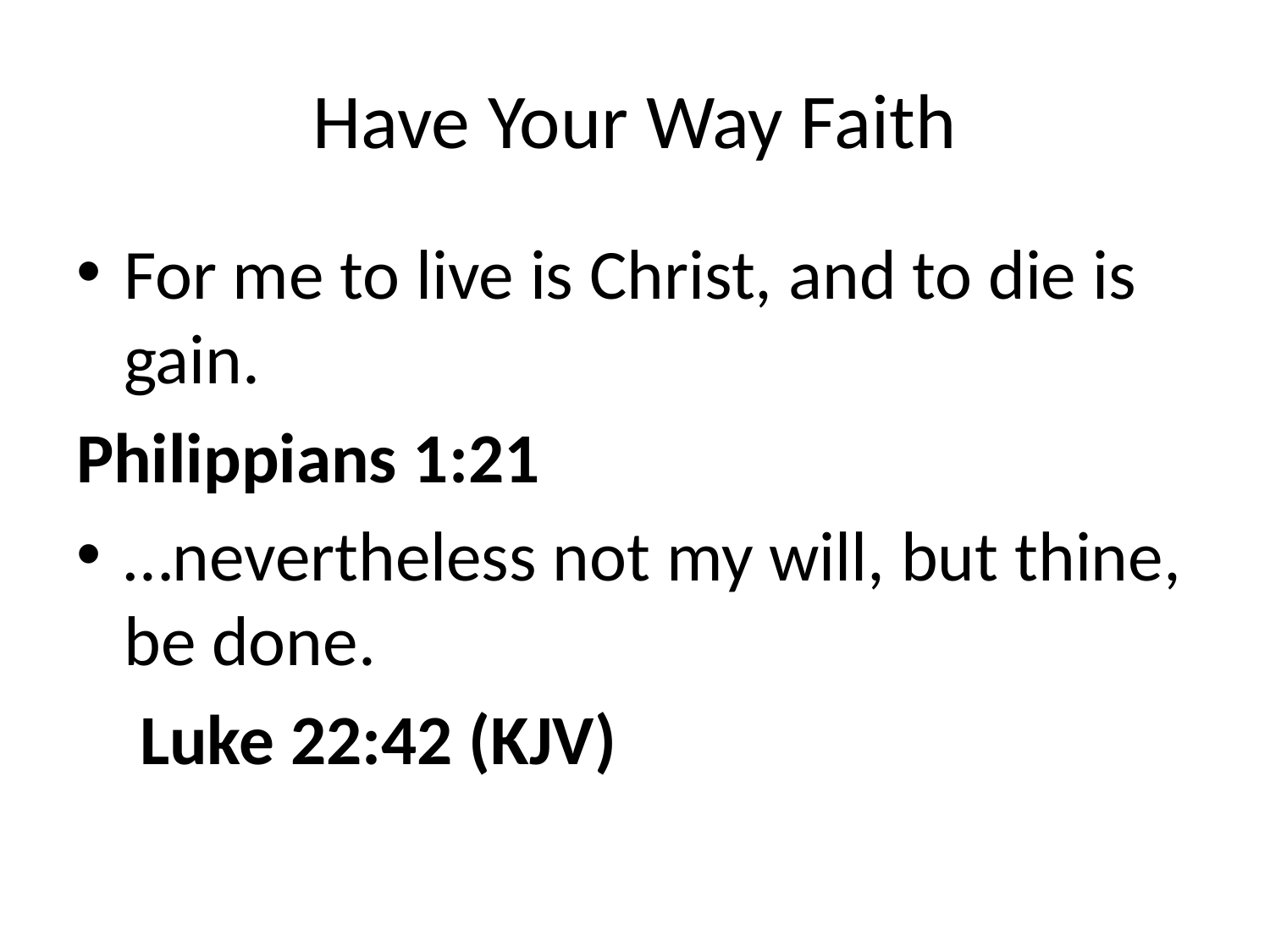

# Have Your Way Faith
For me to live is Christ, and to die is gain.
Philippians 1:21
…nevertheless not my will, but thine, be done.
Luke 22:42 (KJV)